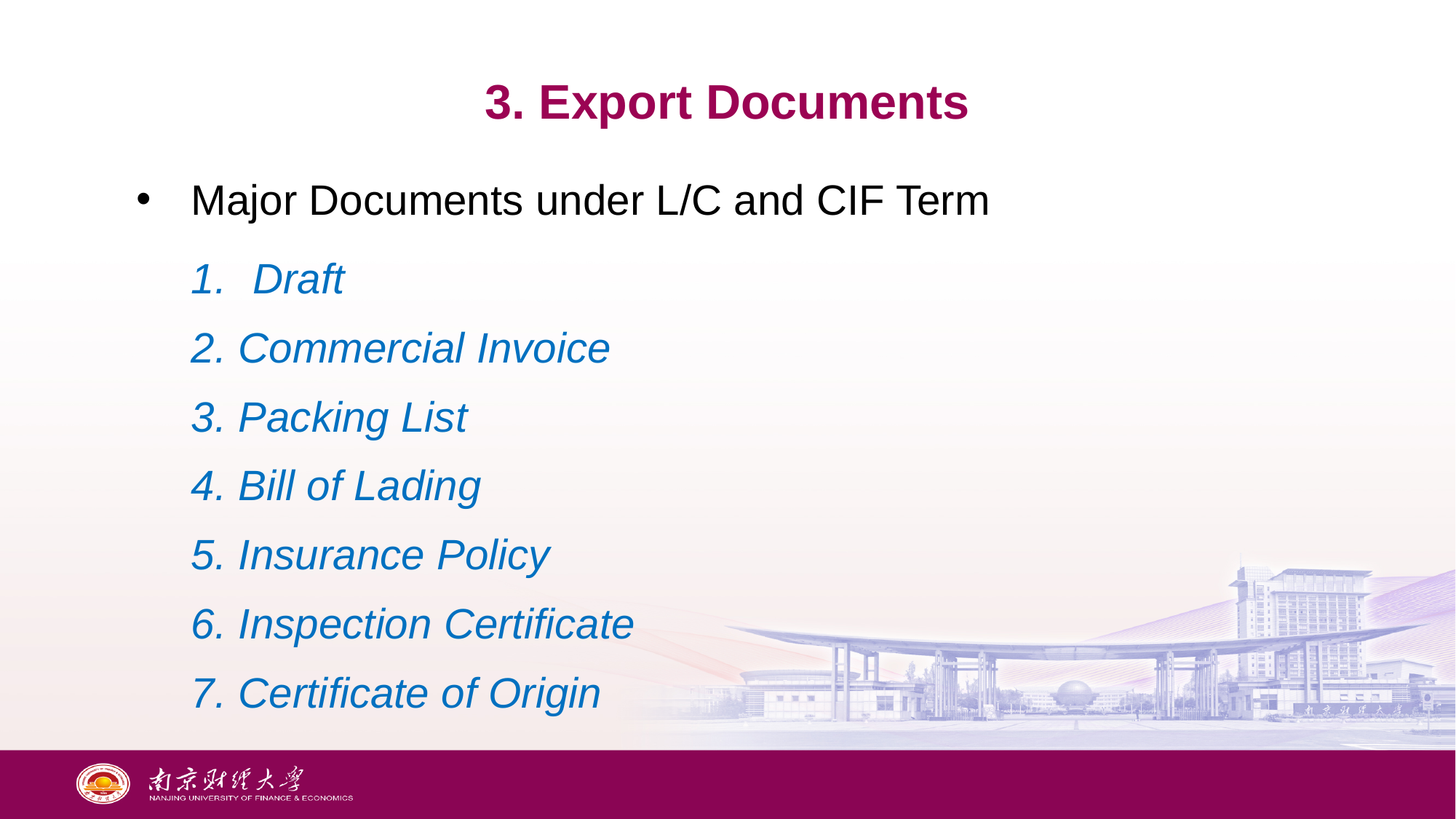

# 3. Export Documents
Major Documents under L/C and CIF Term

Draft

2. Commercial Invoice

3. Packing List

4. Bill of Lading

5. Insurance Policy

6. Inspection Certificate

7. Certificate of Origin
9